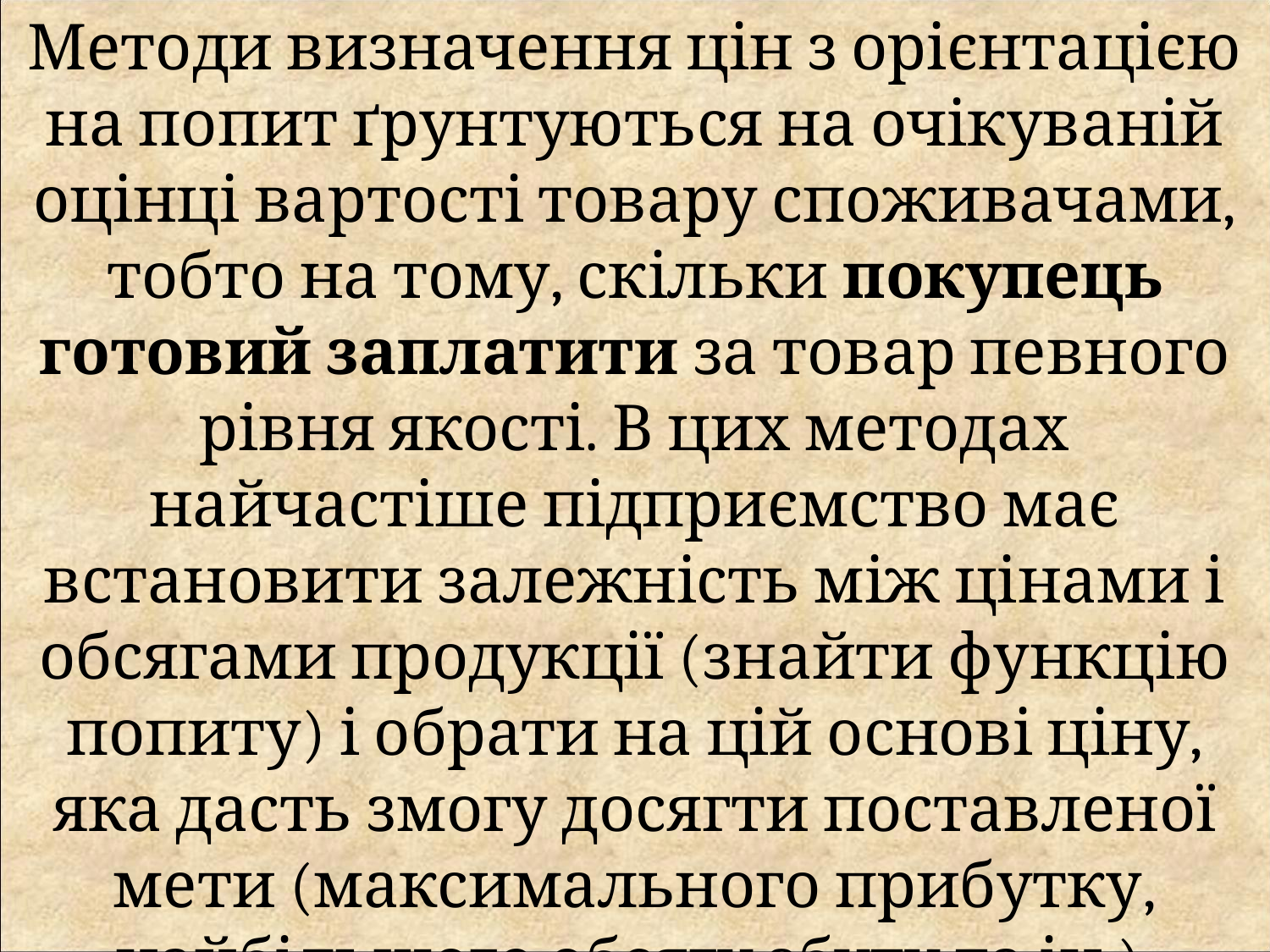

Методи визначення цін з орієнтацією на попит ґрунтуються на очікуваній оцінці вартості товару споживачами, тобто на тому, скільки покупець готовий заплатити за товар певного рівня якості. В цих методах найчастіше підприємство має встановити залежність між цінами і обсягами продукції (знайти функцію попиту) і обрати на цій основі ціну, яка дасть змогу досягти поставленої мети (максимального прибутку, найбільшого обсягу збуту та ін.).